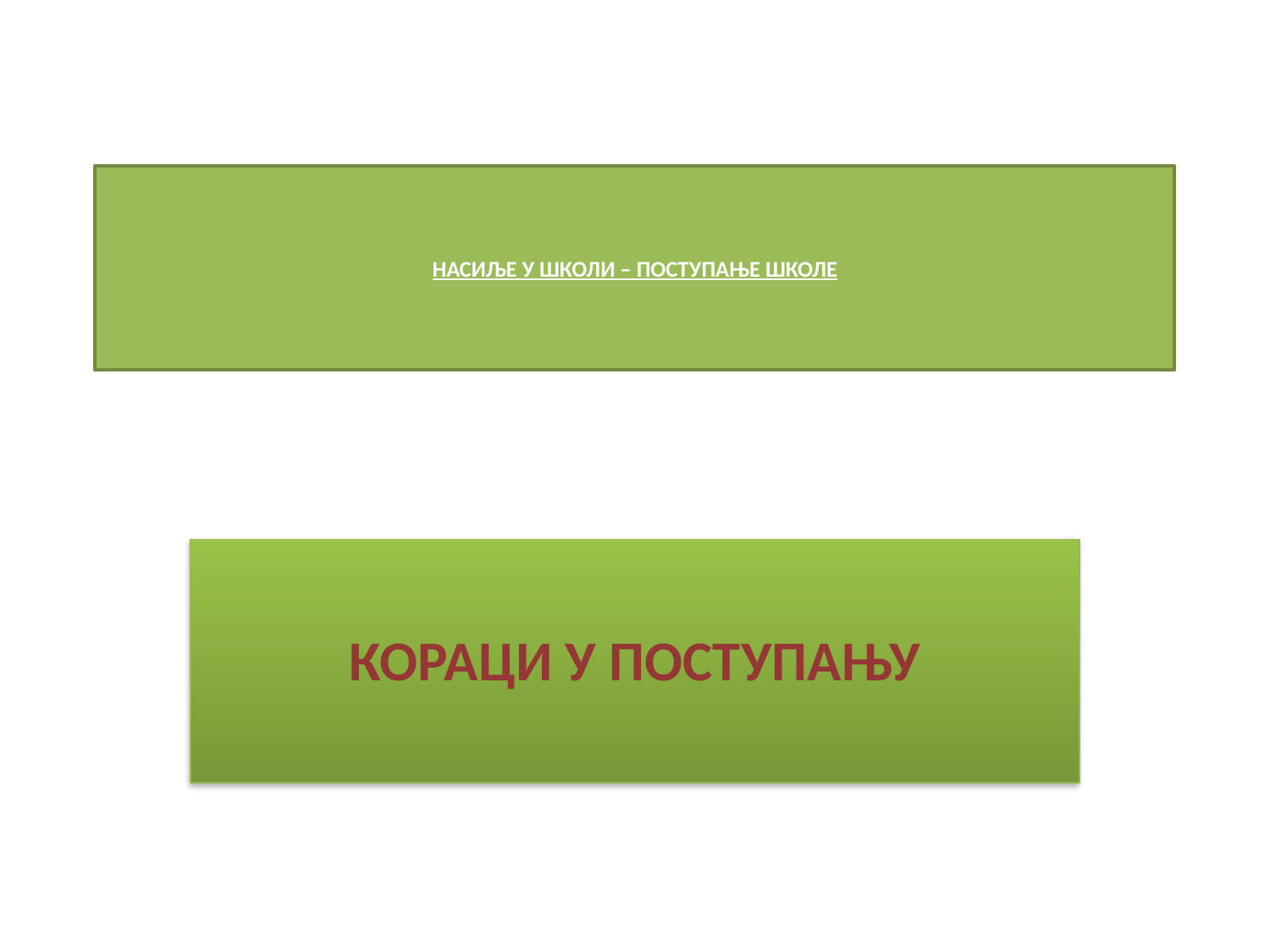

# НАСИЉЕ У ШКОЛИ – ПОСТУПАЊЕ ШКОЛЕ

КОРАЦИ У ПОСТУПАЊУ